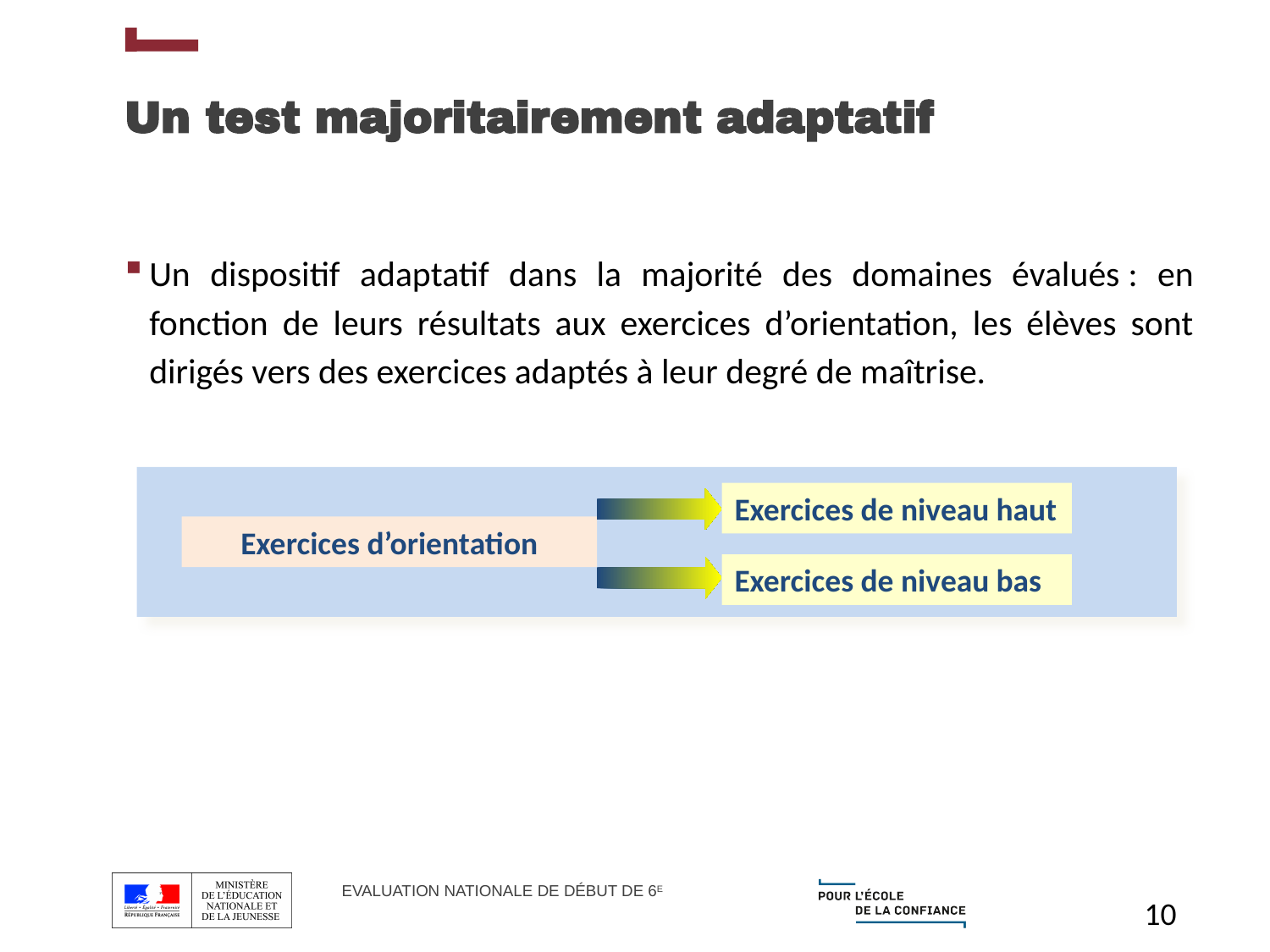

# Un test majoritairement adaptatif

Un dispositif adaptatif dans la majorité des domaines évalués : en fonction de leurs résultats aux exercices d’orientation, les élèves sont dirigés vers des exercices adaptés à leur degré de maîtrise.

Exercices de niveau haut

Exercices d’orientation
Exercices de niveau bas

10